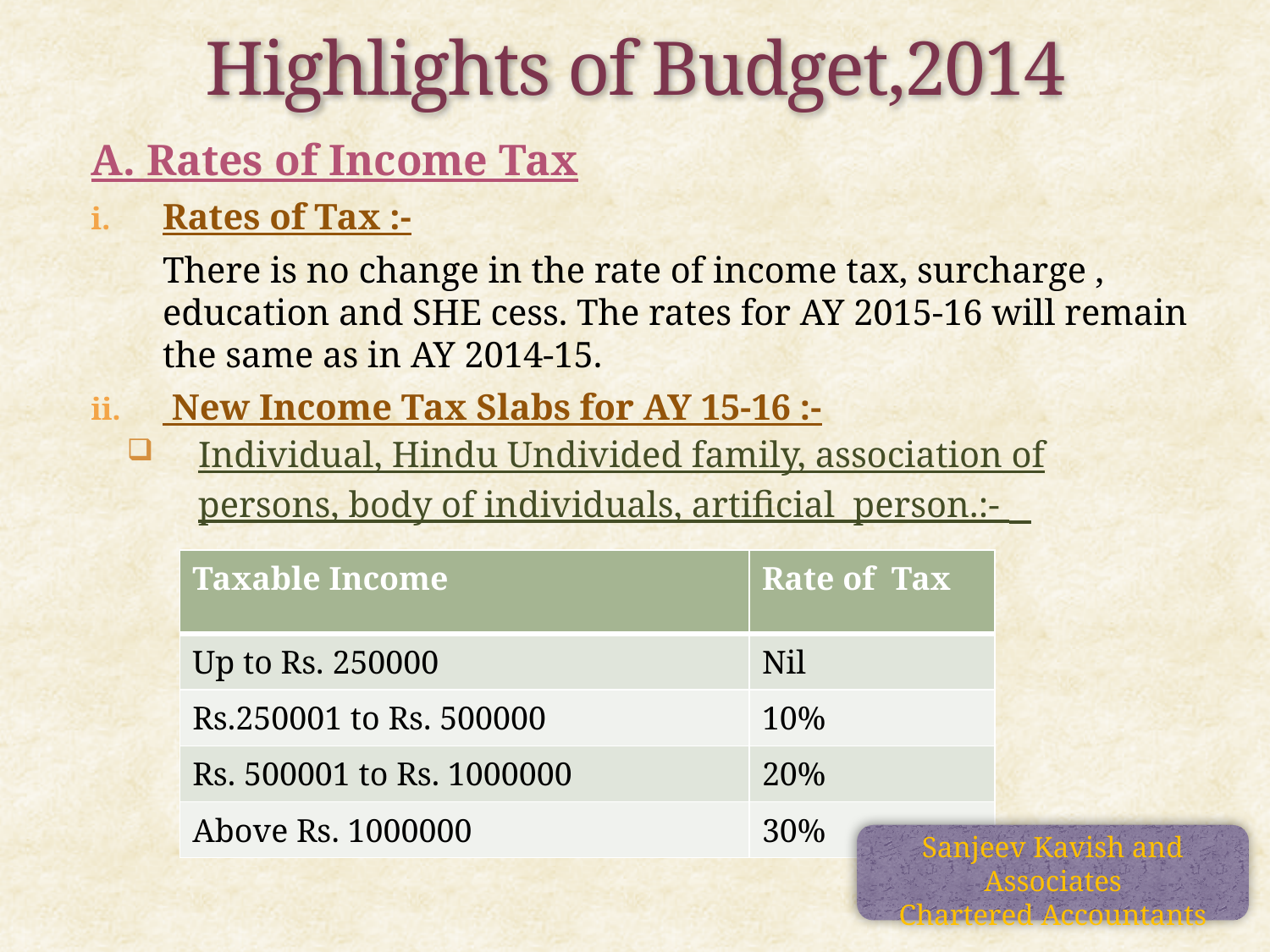

# Highlights of Budget,2014
A. Rates of Income Tax
Rates of Tax :-
	There is no change in the rate of income tax, surcharge , education and SHE cess. The rates for AY 2015-16 will remain the same as in AY 2014-15.
 New Income Tax Slabs for AY 15-16 :-
Individual, Hindu Undivided family, association of persons, body of individuals, artificial  person.:-

| Taxable Income | Rate of Tax |
| --- | --- |
| Up to Rs. 250000 | Nil |
| Rs.250001 to Rs. 500000 | 10% |
| Rs. 500001 to Rs. 1000000 | 20% |
| Above Rs. 1000000 | 30% |
Sanjeev Kavish and Associates
Chartered Accountants